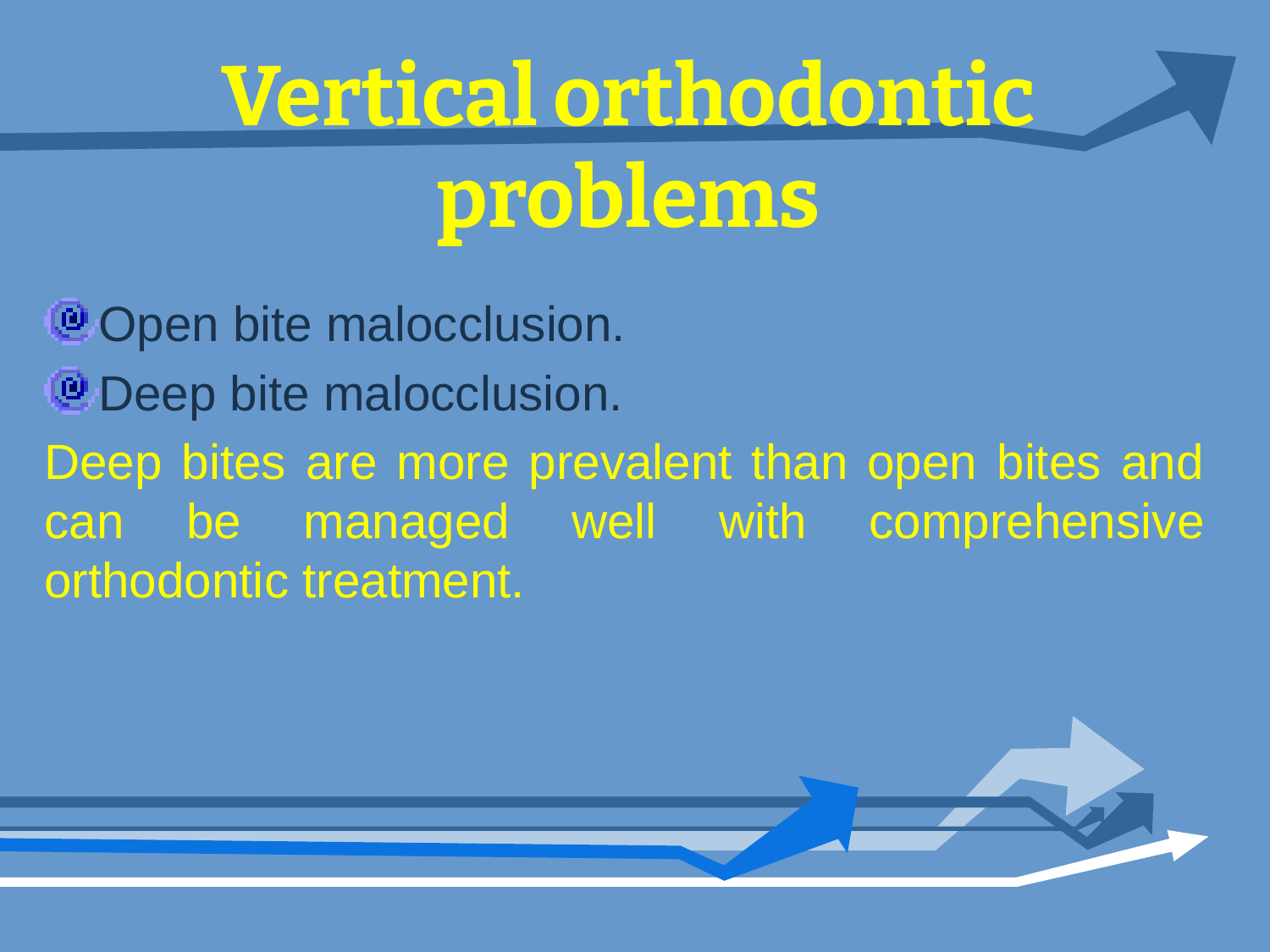

# Vertical orthodontic problems
Open bite malocclusion.
Deep bite malocclusion.
Deep bites are more prevalent than open bites and can be managed well with comprehensive orthodontic treatment.